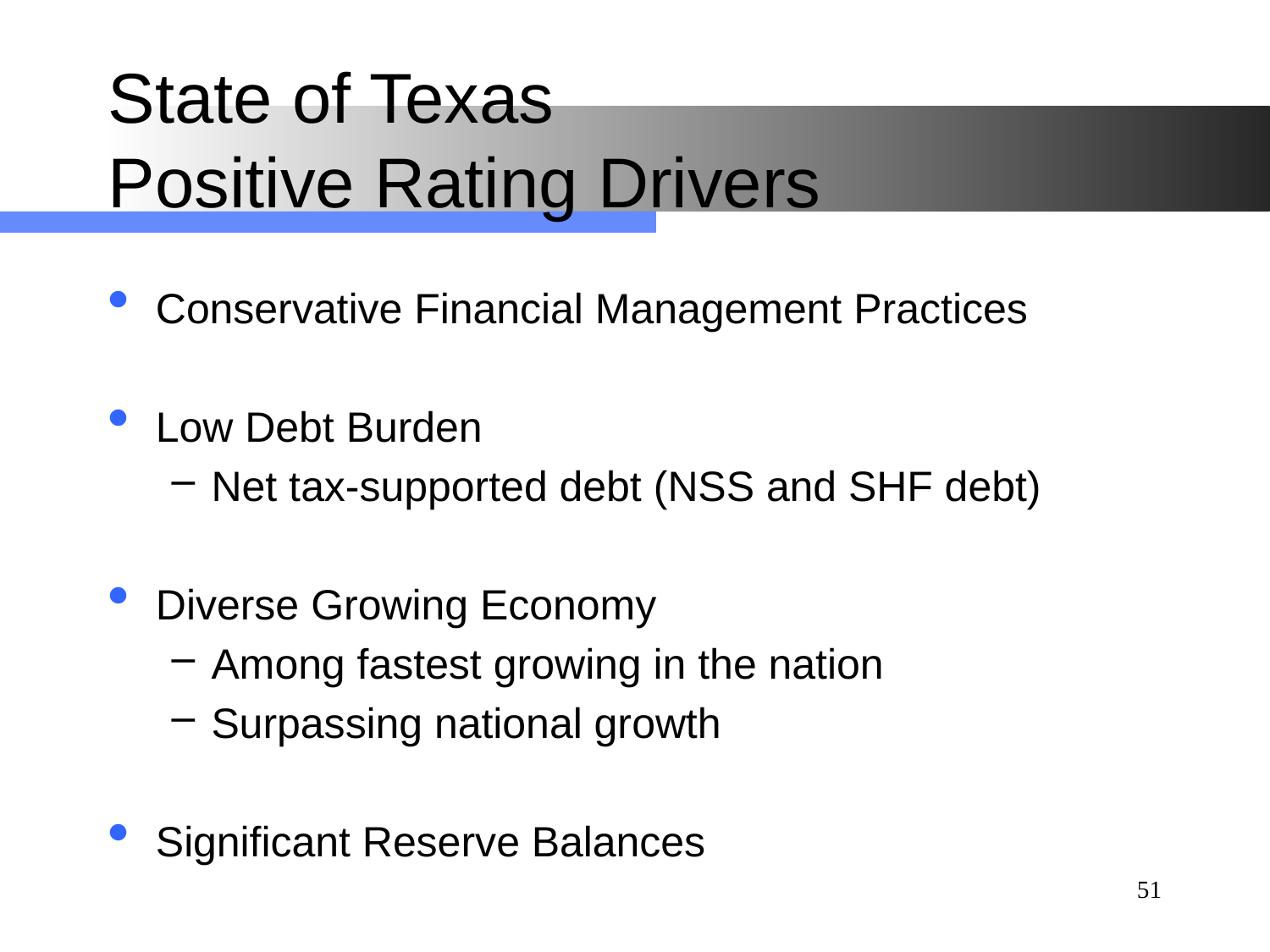

# State of Texas Positive Rating Drivers
Conservative Financial Management Practices

Low Debt Burden
Net tax-supported debt (NSS and SHF debt)

Diverse Growing Economy
Among fastest growing in the nation
Surpassing national growth

Significant Reserve Balances

51